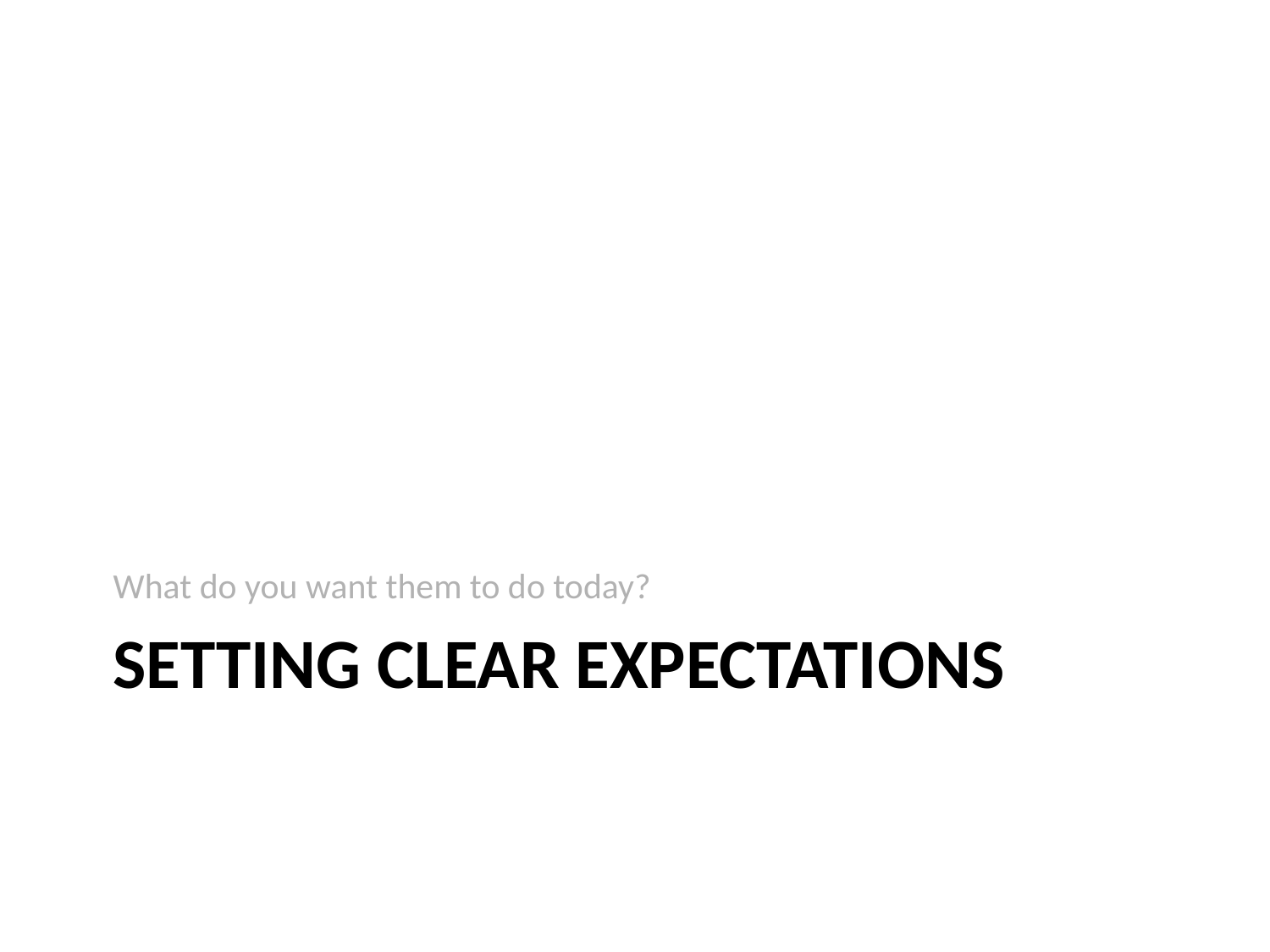

What do you want them to do today?
# Setting clear expectations